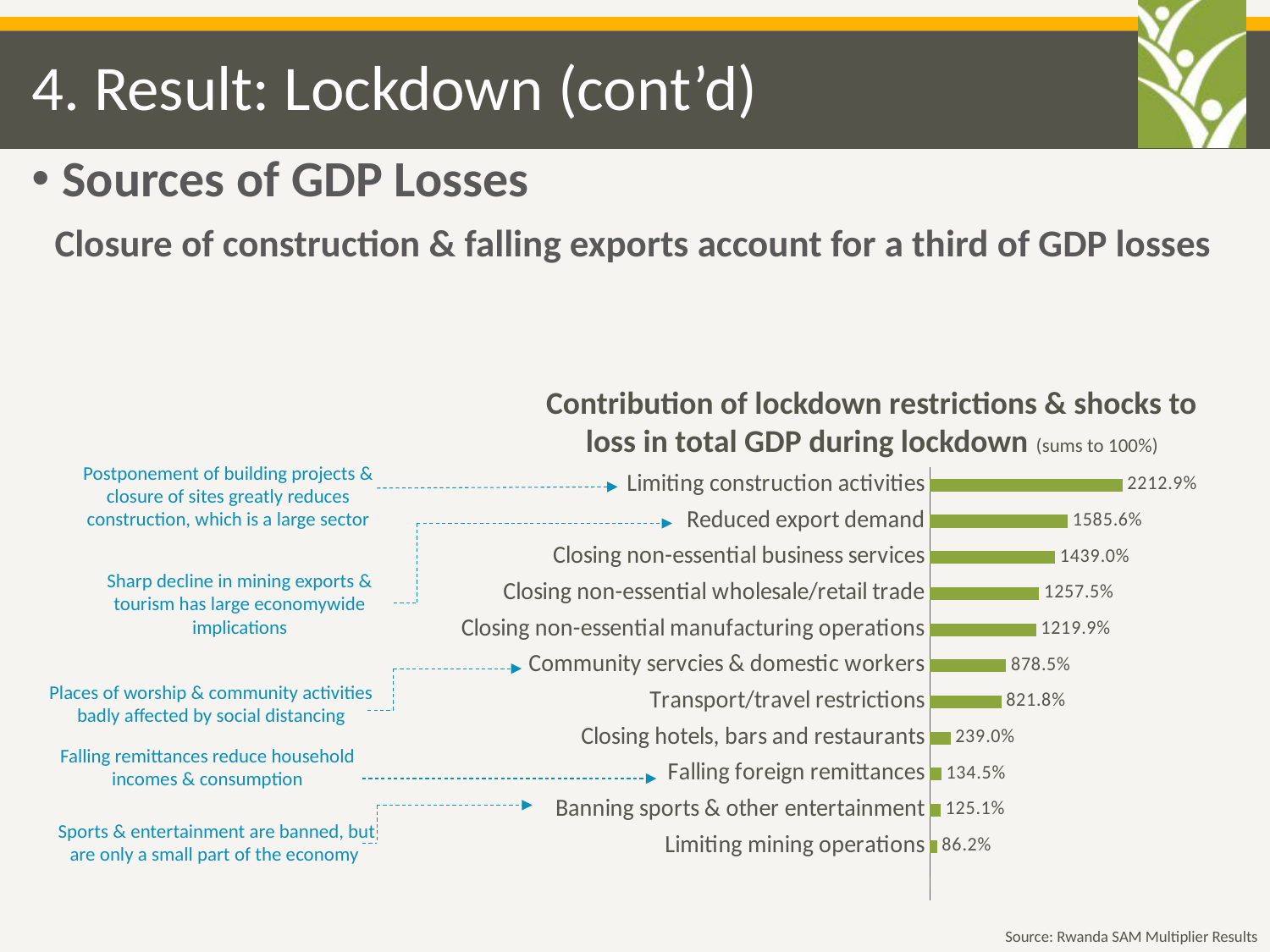

# 4. Result: Lockdown (cont’d)
Sources of GDP Losses
Closure of construction & falling exports account for a third of GDP losses
Contribution of lockdown restrictions & shocks to loss in total GDP during lockdown (sums to 100%)

### Chart

| Category | Contribution (%) |
|---|---|
| Limiting construction activities | 22.12862745789897 |
| Reduced export demand | 15.856118784772056 |
| Closing non-essential business services | 14.389710948833468 |
| Closing non-essential wholesale/retail trade | 12.575259815075643 |
| Closing non-essential manufacturing operations | 12.19877045441338 |
| Community servcies & domestic workers | 8.784651899668173 |
| Transport/travel restrictions | 8.218041414871074 |
| Closing hotels, bars and restaurants | 2.3901914192999287 |
| Falling foreign remittances | 1.3454658539359168 |
| Banning sports & other entertainment | 1.2514318175857153 |
| Limiting mining operations | 0.8617301336456693 |
Postponement of building projects & closure of sites greatly reduces construction, which is a large sector
Sharp decline in mining exports & tourism has large economywide implications
Places of worship & community activities badly affected by social distancing
Falling remittances reduce household incomes & consumption
Sports & entertainment are banned, but are only a small part of the economy
Source: Rwanda SAM Multiplier Results